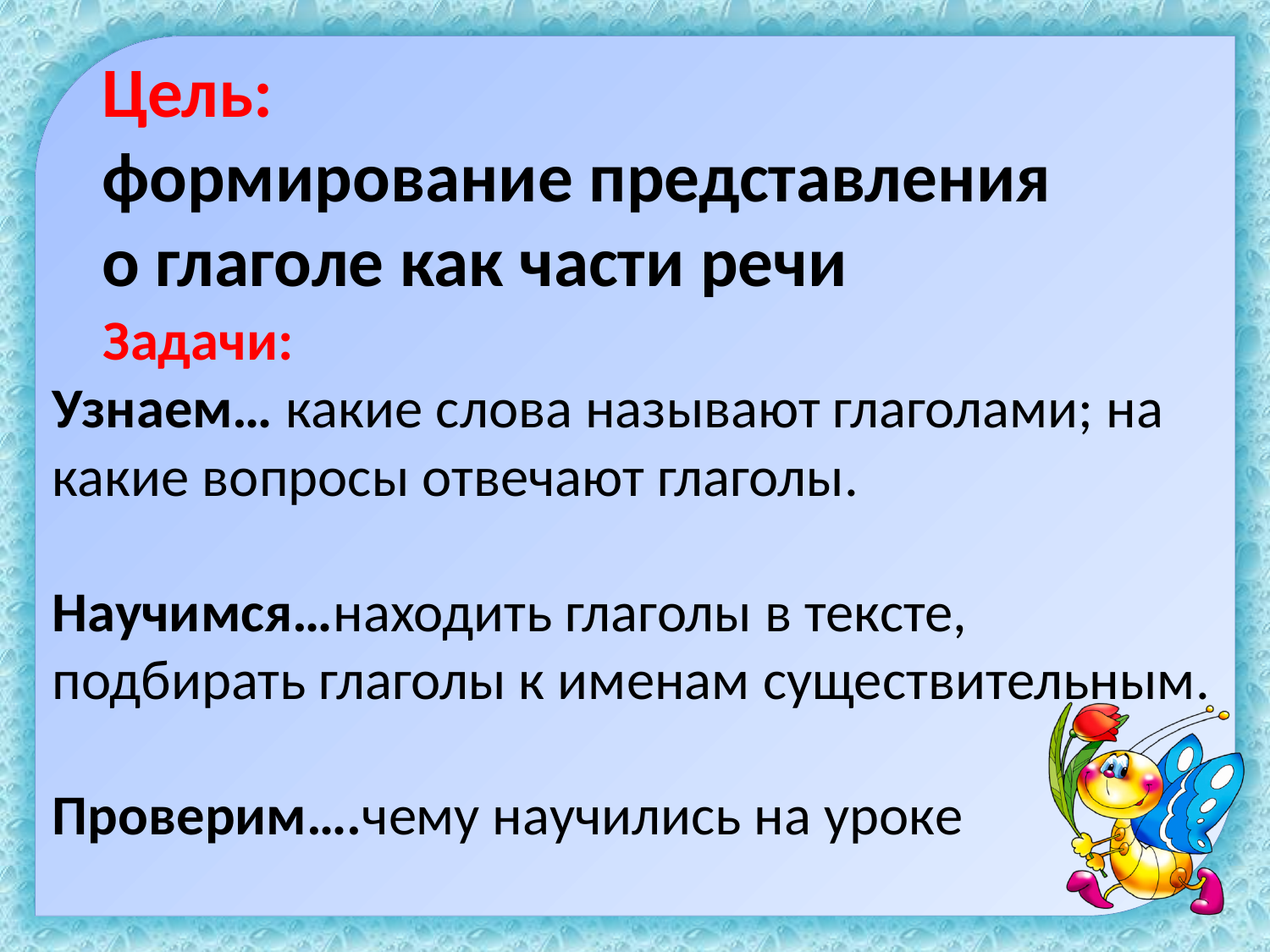

# Цель: формирование представления о глаголе как части речи
    Задачи:
Узнаем… какие слова называют глаголами; на какие вопросы отвечают глаголы.

Научимся…находить глаголы в тексте, подбирать глаголы к именам существительным.

Проверим….чему научились на уроке